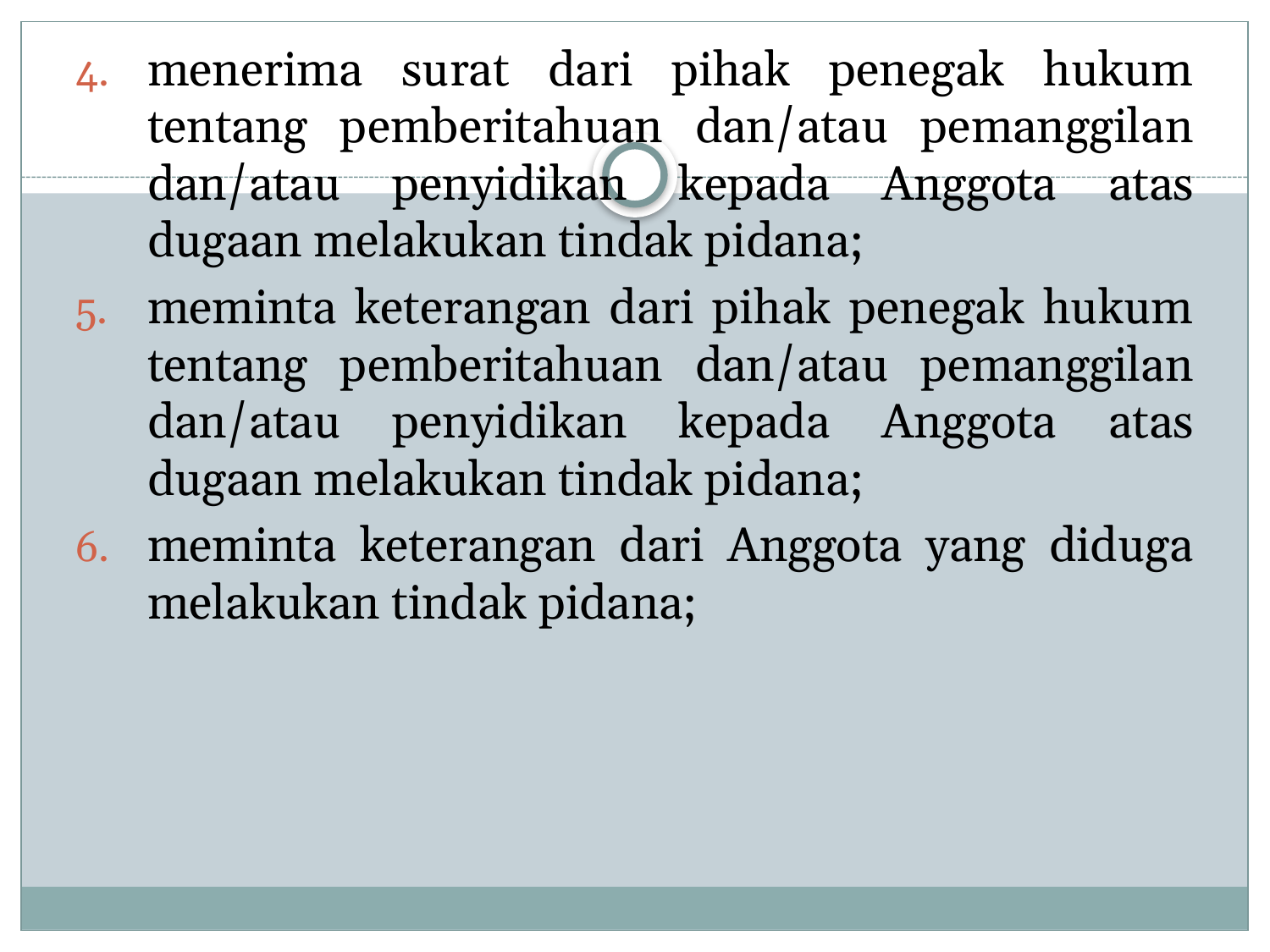

menerima surat dari pihak penegak hukum tentang pemberitahuan dan/atau pemanggilan dan/atau penyidikan kepada Anggota atas dugaan melakukan tindak pidana;
meminta keterangan dari pihak penegak hukum tentang pemberitahuan dan/atau pemanggilan dan/atau penyidikan kepada Anggota atas dugaan melakukan tindak pidana;
meminta keterangan dari Anggota yang diduga melakukan tindak pidana;